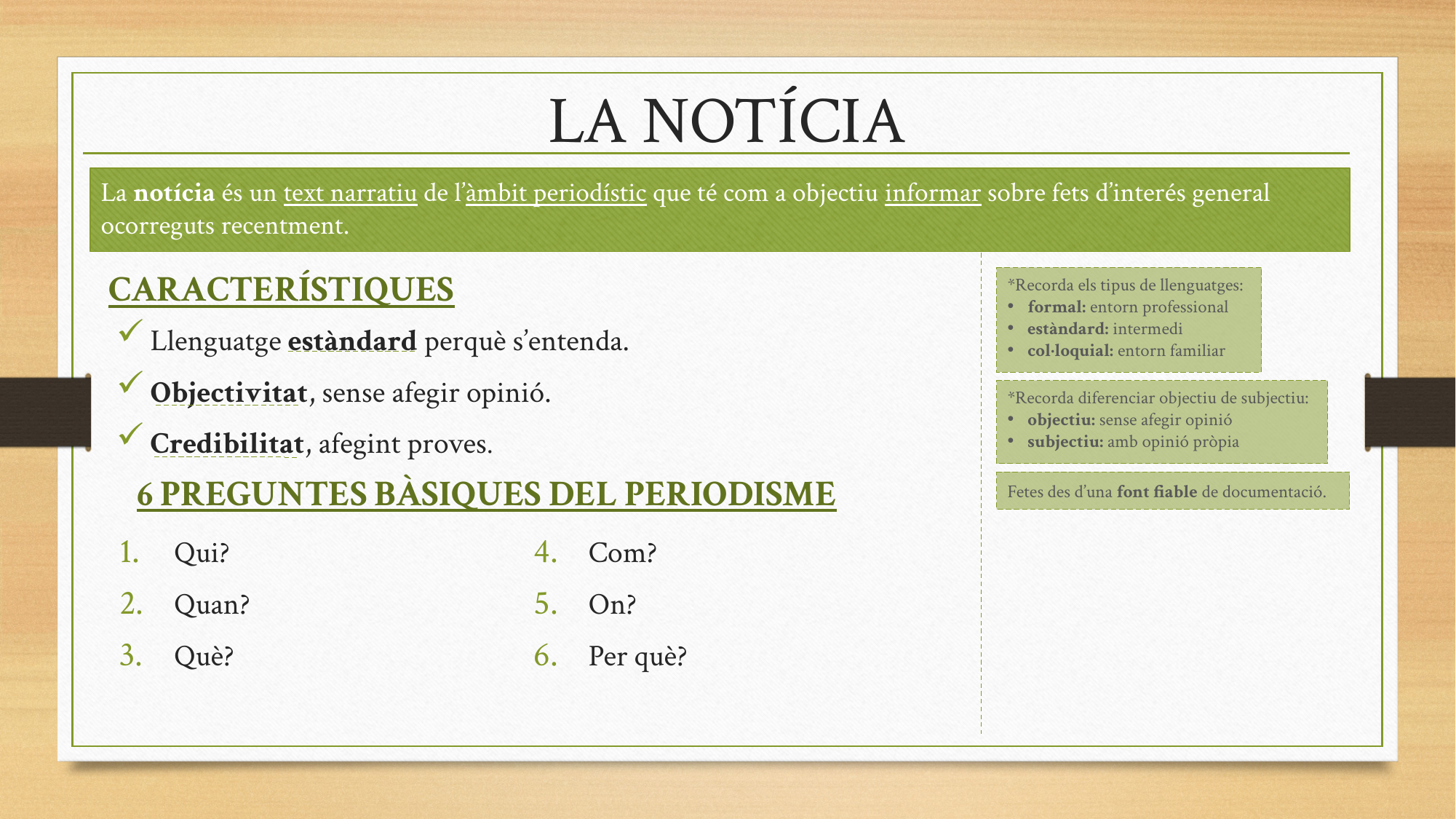

LA NOTÍCIA
La notícia és un text narratiu de l’àmbit periodístic que té com a objectiu informar sobre fets d’interés general ocorreguts recentment.
CARACTERÍSTIQUES
*Recorda els tipus de llenguatges:
formal: entorn professional
estàndard: intermedi
col·loquial: entorn familiar
Llenguatge estàndard perquè s’entenda.
Objectivitat, sense afegir opinió.
Credibilitat, afegint proves.
*Recorda diferenciar objectiu de subjectiu:
objectiu: sense afegir opinió
subjectiu: amb opinió pròpia
6 PREGUNTES BÀSIQUES DEL PERIODISME
Fetes des d’una font fiable de documentació.
Qui?
Quan?
Què?
Com?
On?
Per què?